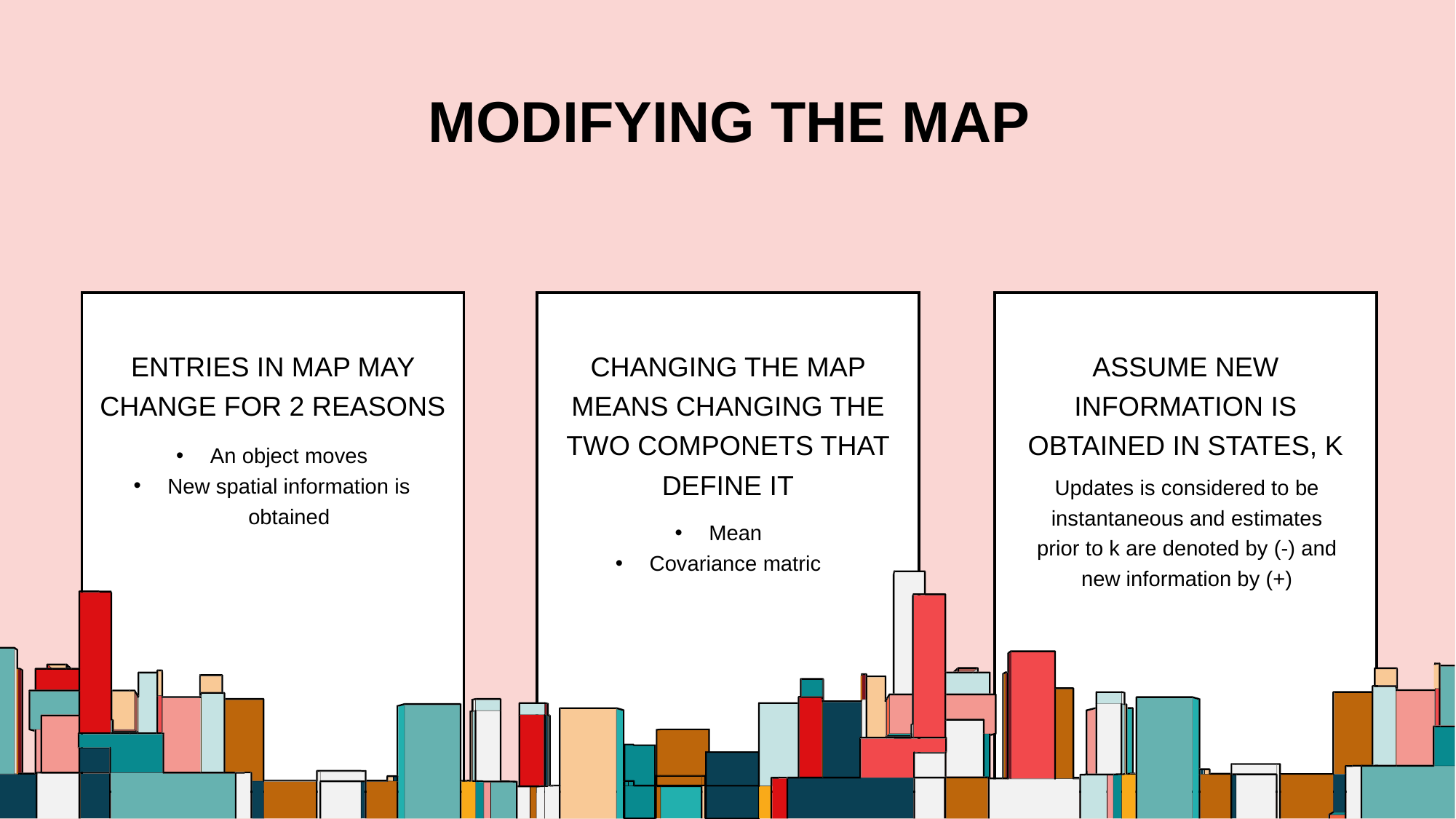

# Modifying the map
Changing the map means changing the two componets that define it
Assume new information is obtained in states, k
Entries in map may change for 2 reasons
An object moves
New spatial information is obtained
Updates is considered to be instantaneous and estimates prior to k are denoted by (-) and new information by (+)
Mean
Covariance matric